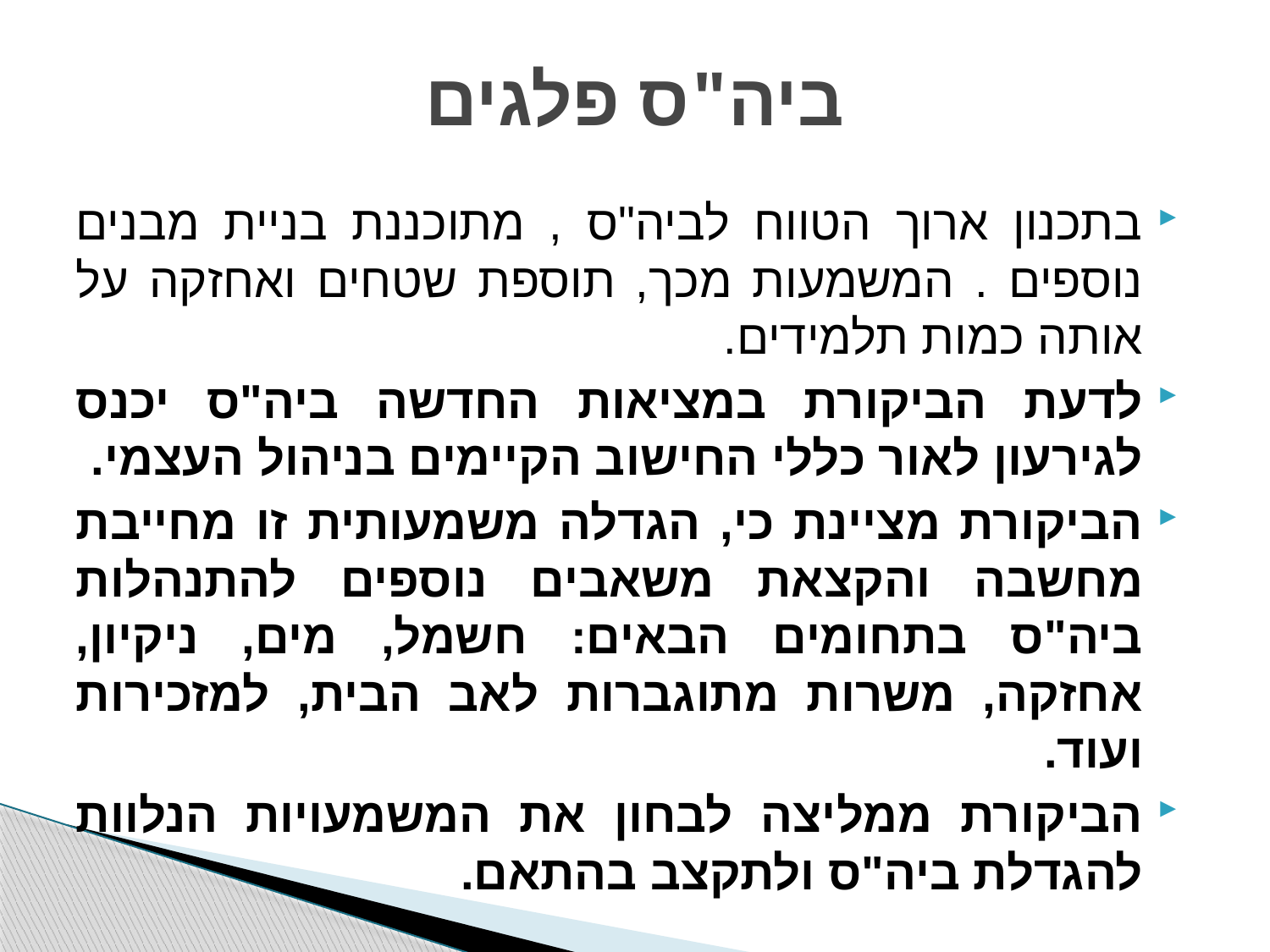

# ביה"ס פלגים
בתכנון ארוך הטווח לביה"ס , מתוכננת בניית מבנים נוספים . המשמעות מכך, תוספת שטחים ואחזקה על אותה כמות תלמידים.
לדעת הביקורת במציאות החדשה ביה"ס יכנס לגירעון לאור כללי החישוב הקיימים בניהול העצמי.
הביקורת מציינת כי, הגדלה משמעותית זו מחייבת מחשבה והקצאת משאבים נוספים להתנהלות ביה"ס בתחומים הבאים: חשמל, מים, ניקיון, אחזקה, משרות מתוגברות לאב הבית, למזכירות ועוד.
הביקורת ממליצה לבחון את המשמעויות הנלוות להגדלת ביה"ס ולתקצב בהתאם.